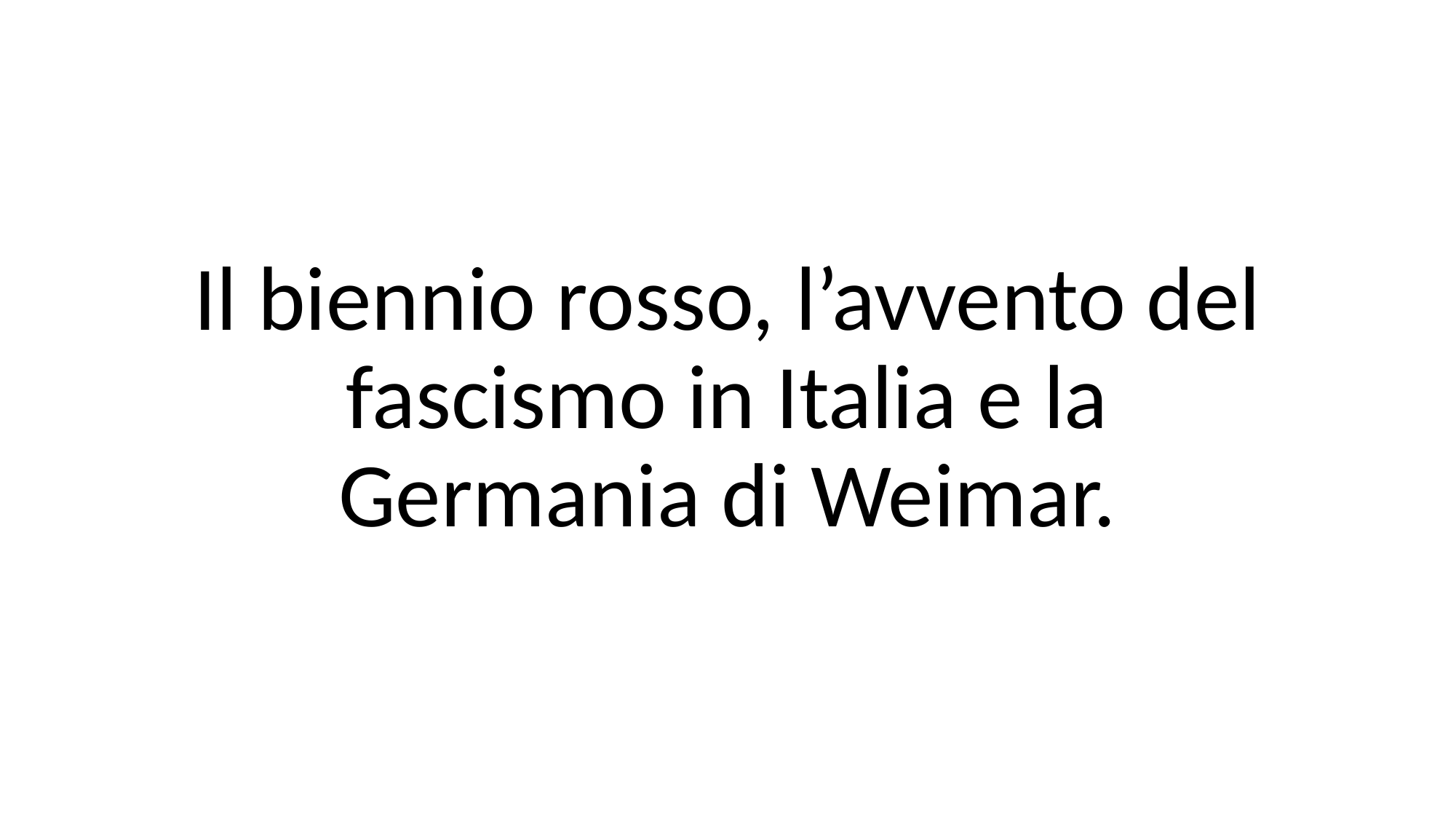

# Il biennio rosso, l’avvento del fascismo in Italia e la Germania di Weimar.